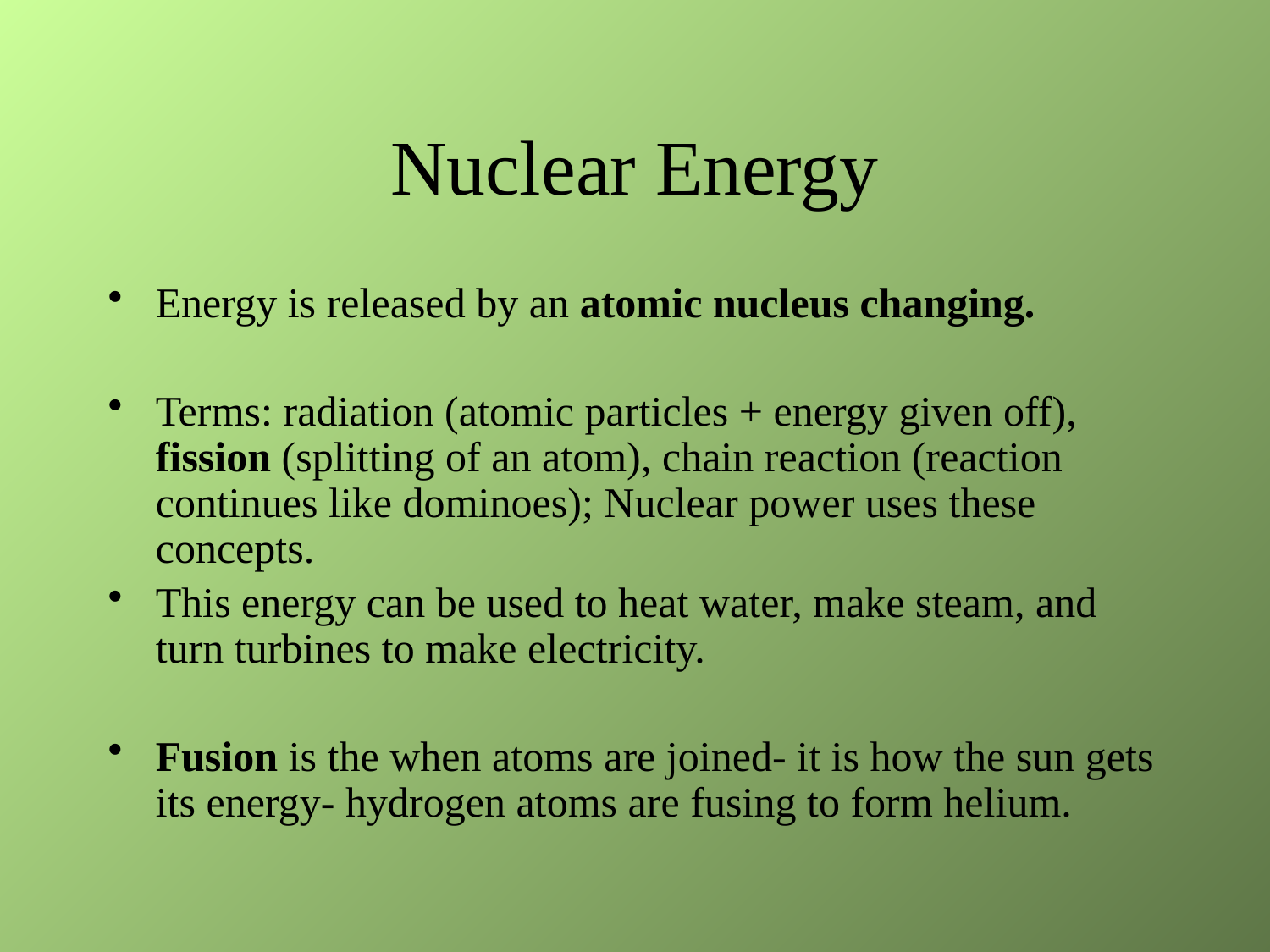

# Nuclear Energy
Energy is released by an atomic nucleus changing.

Terms: radiation (atomic particles + energy given off), fission (splitting of an atom), chain reaction (reaction continues like dominoes); Nuclear power uses these concepts.
This energy can be used to heat water, make steam, and turn turbines to make electricity.

Fusion is the when atoms are joined- it is how the sun gets its energy- hydrogen atoms are fusing to form helium.